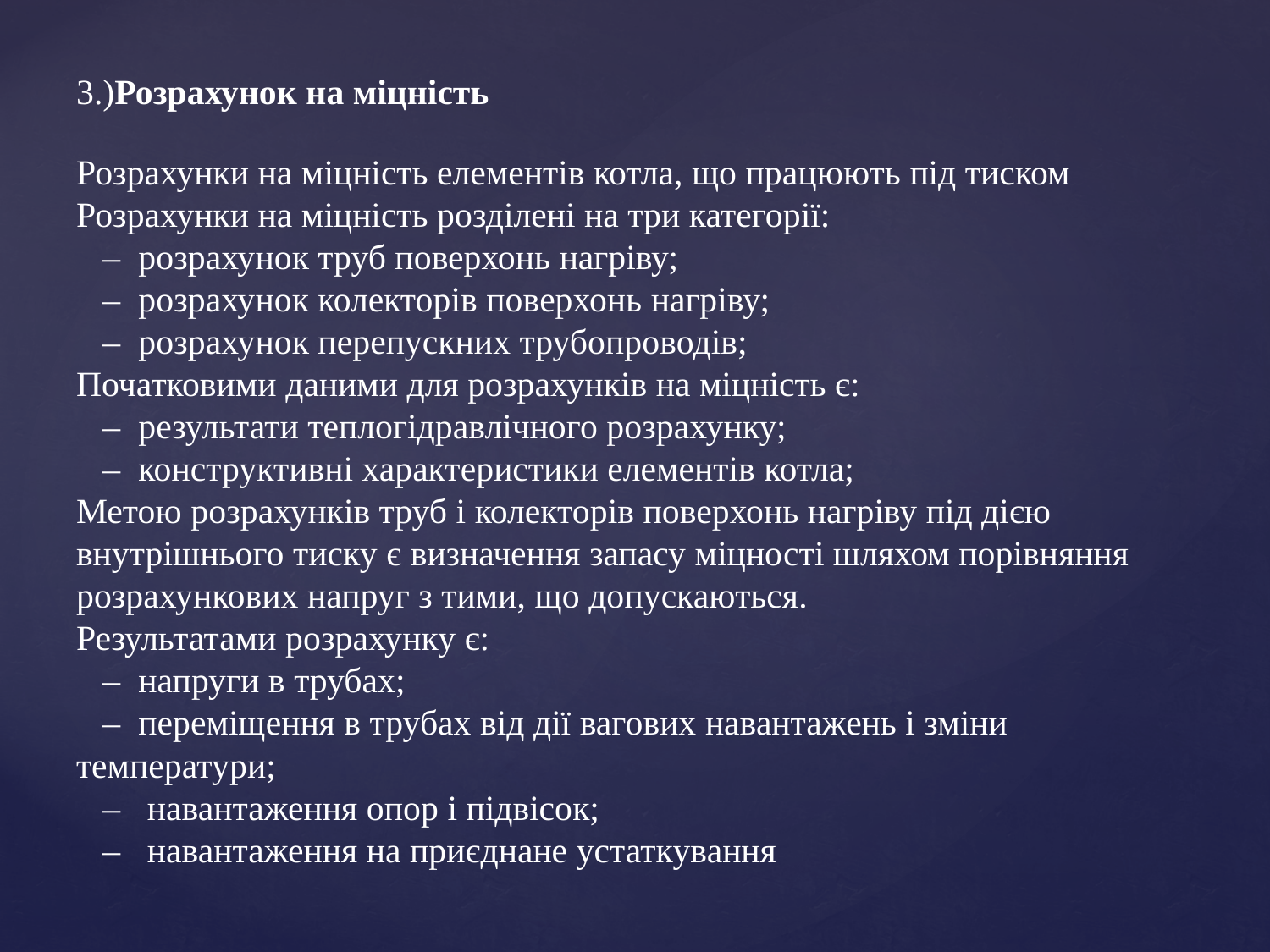

# 3.)Розрахунок на міцність Розрахунки на міцність елементів котла, що працюють під тиском Розрахунки на міцність розділені на три категорії: –  розрахунок труб поверхонь нагріву; –  розрахунок колекторів поверхонь нагріву; –  розрахунок перепускних трубопроводів; Початковими даними для розрахунків на міцність є: –  результати теплогідравлічного розрахунку; –  конструктивні характеристики елементів котла; Метою розрахунків труб і колекторів поверхонь нагріву під дією внутрішнього тиску є визначення запасу міцності шляхом порівняння розрахункових напруг з тими, що допускаються. Результатами розрахунку є: –  напруги в трубах; –  переміщення в трубах від дії вагових навантажень і зміни температури; –   навантаження опор і підвісок; –   навантаження на приєднане устаткування